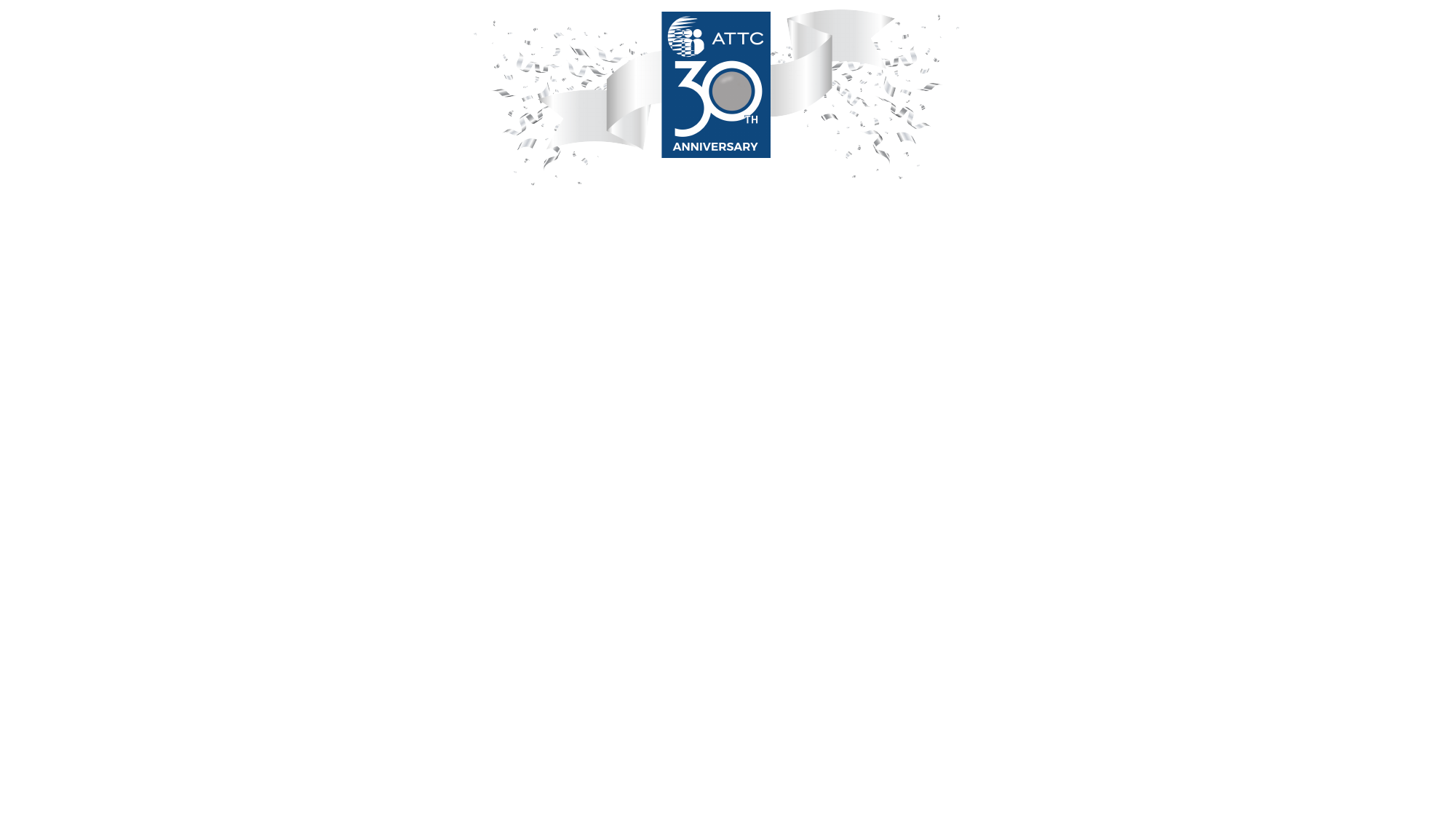

#

1.
3.

2.
4.
3.
5.